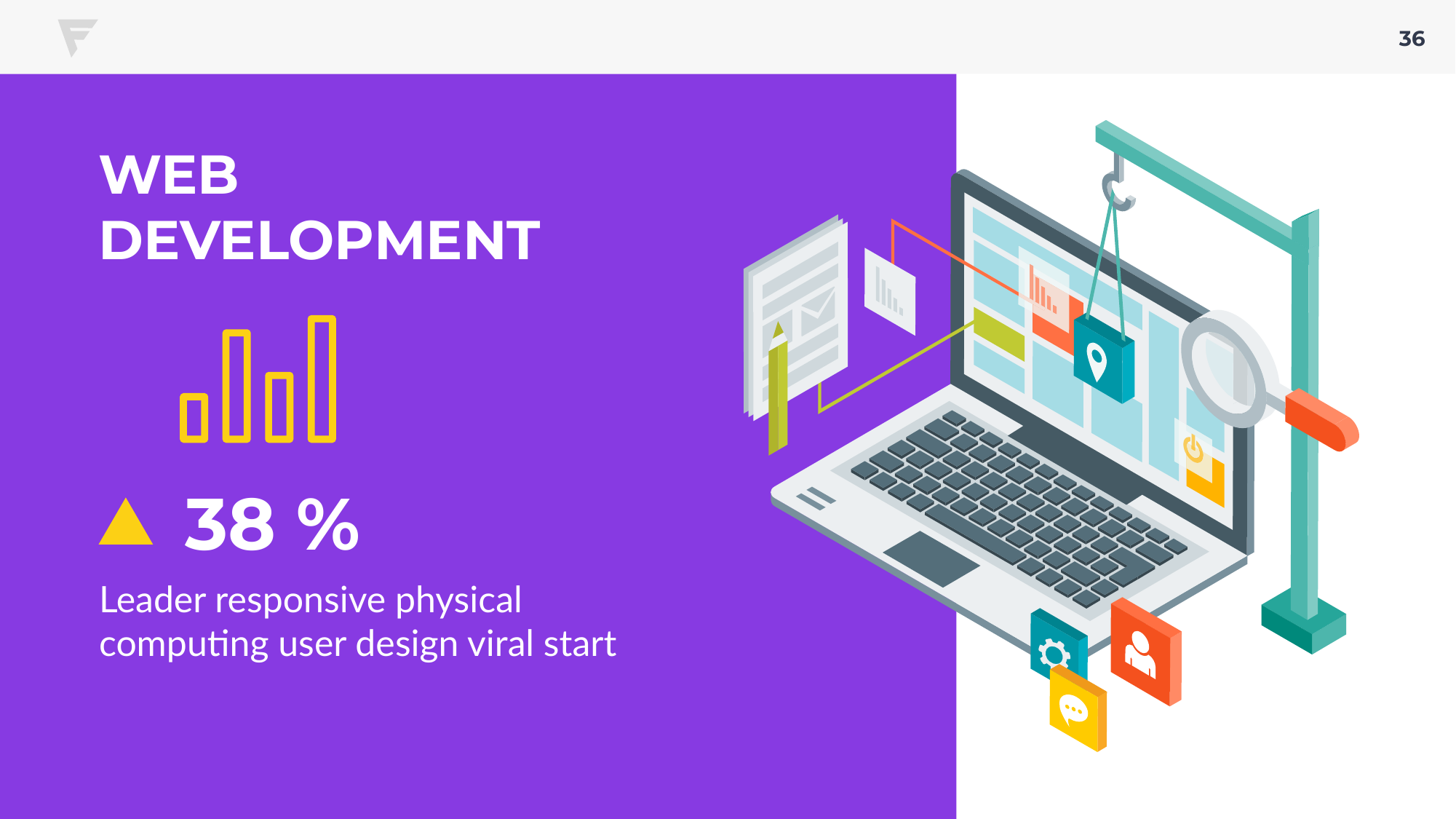

36

WEB DEVELOPMENT

38 %
Leader responsive physical computing user design viral start